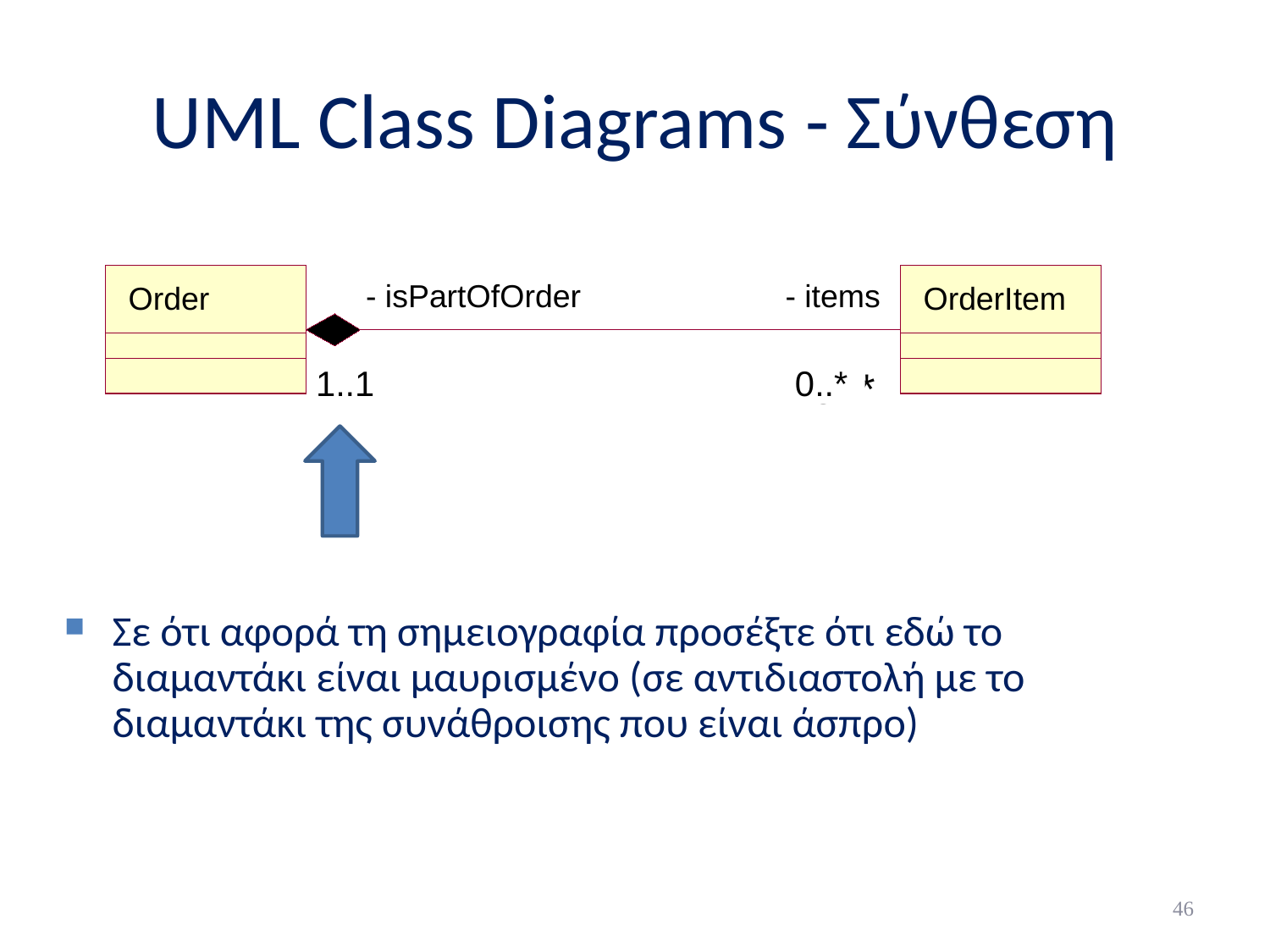

# UML Class Diagrams - Σύνθεση

- isPartOfOrder
- items
Order
OrderItem

1..1
0..*
0..*

Σε ότι αφορά τη σημειογραφία προσέξτε ότι εδώ το διαμαντάκι είναι μαυρισμένο (σε αντιδιαστολή με το διαμαντάκι της συνάθροισης που είναι άσπρο)
46